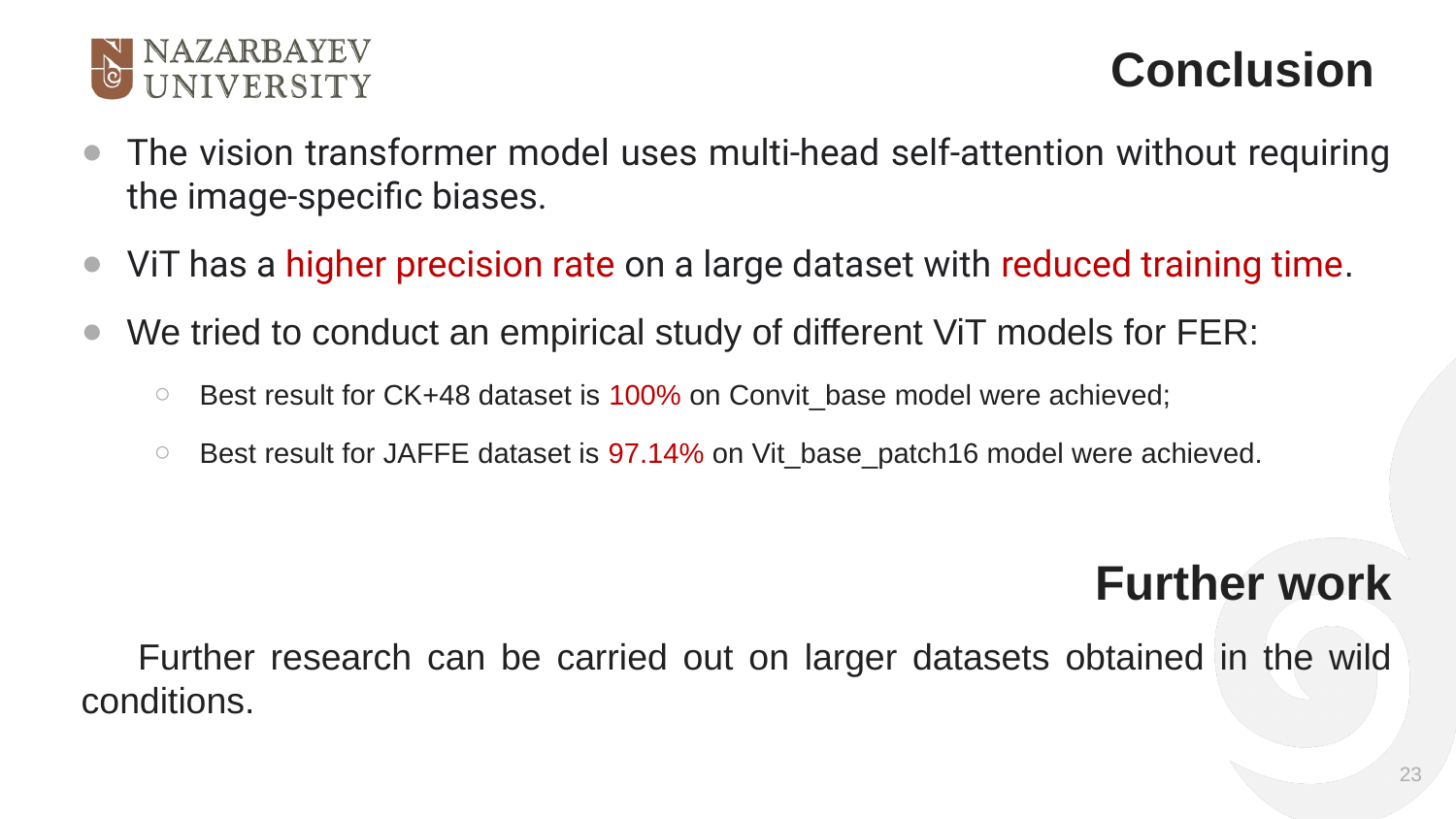

# Conclusion
The vision transformer model uses multi-head self-attention without requiring the image-specific biases.
ViT has a higher precision rate on a large dataset with reduced training time.
We tried to conduct an empirical study of different ViT models for FER:
Best result for CK+48 dataset is 100% on Convit_base model were achieved;
Best result for JAFFE dataset is 97.14% on Vit_base_patch16 model were achieved.

Further work
Further research can be carried out on larger datasets obtained in the wild conditions.
23